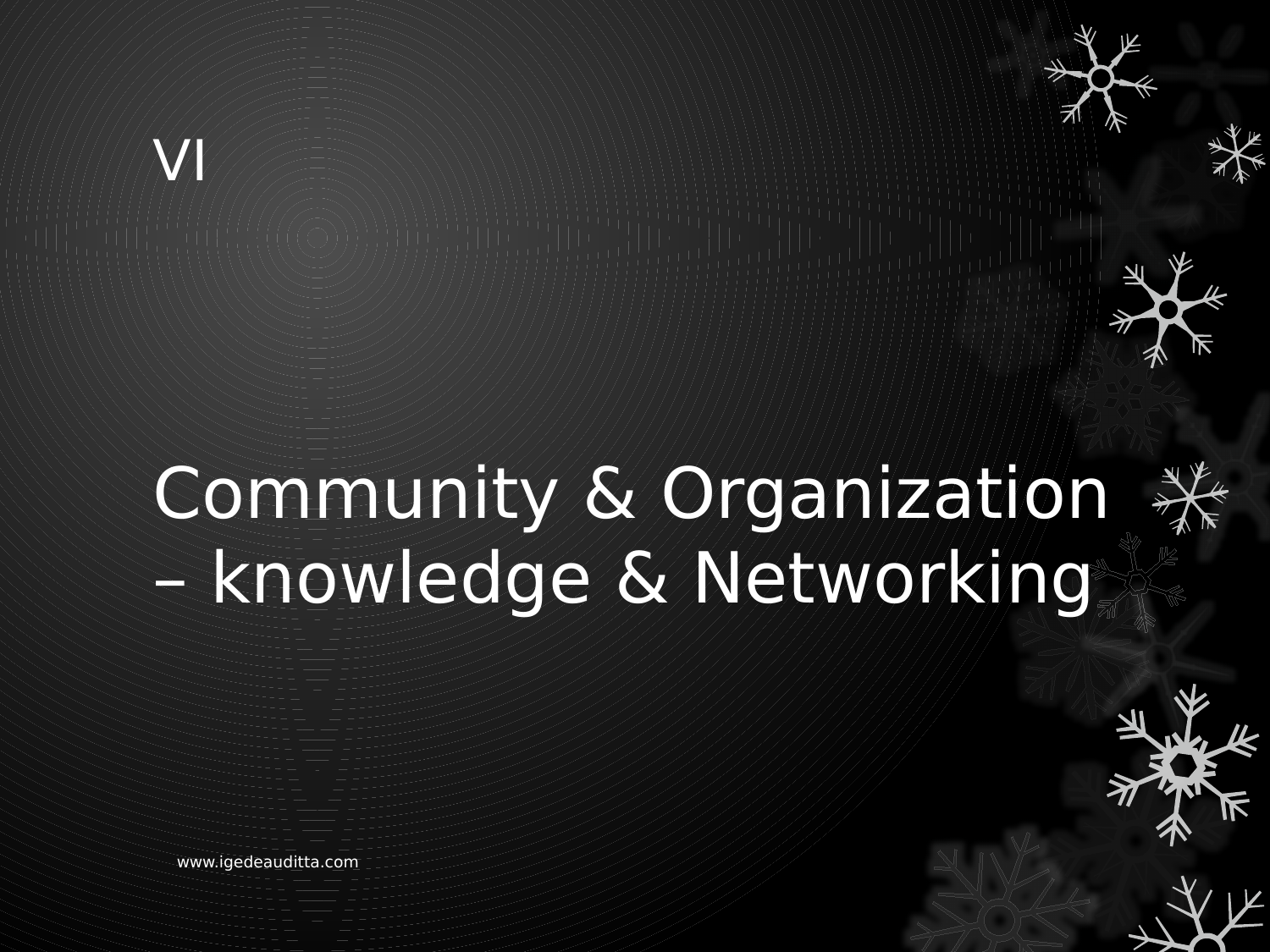

# VI
Community & Organization – knowledge & Networking
www.igedeauditta.com